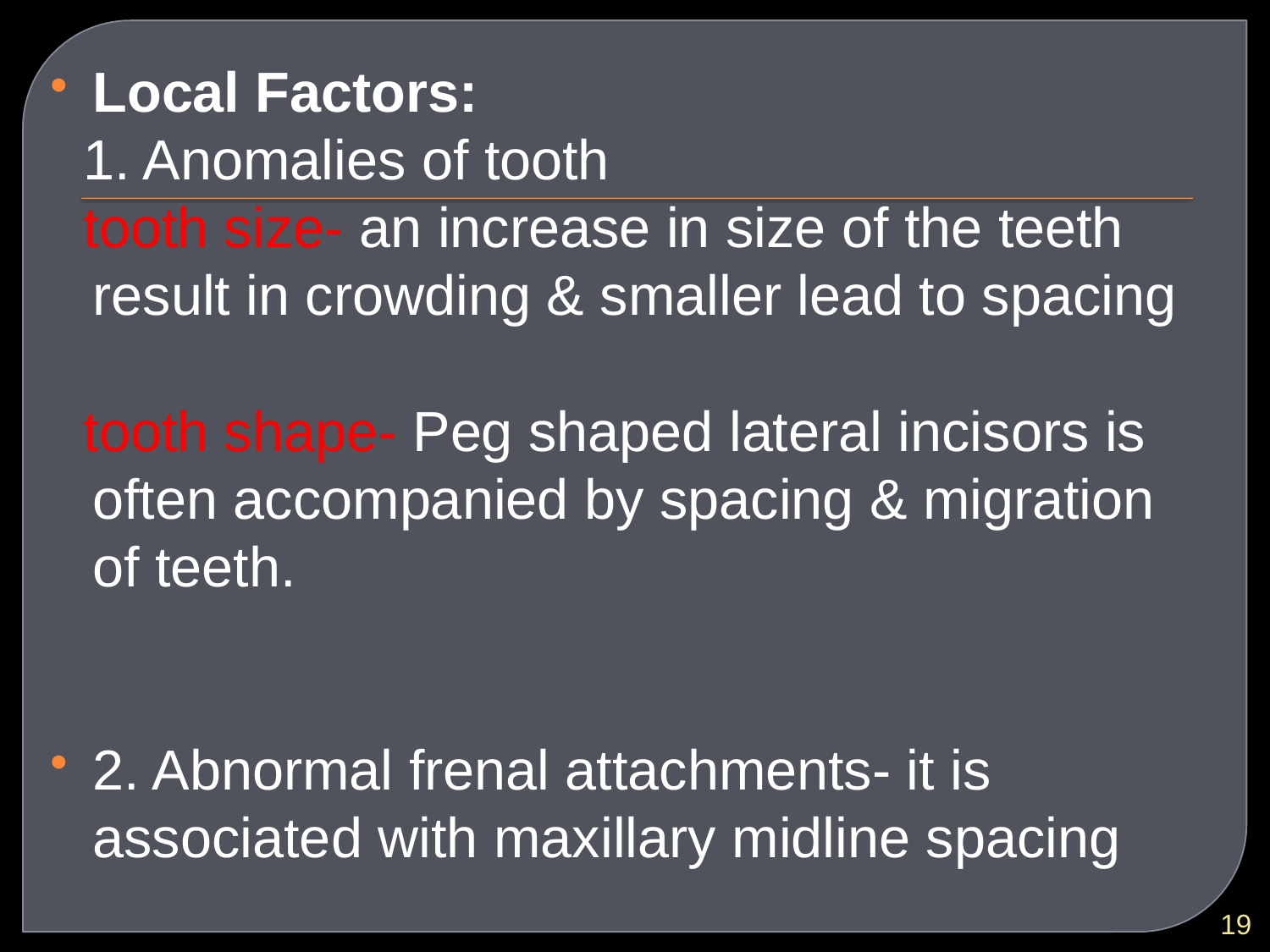

Local Factors:
  1. Anomalies of tooth
  tooth size- an increase in size of the teeth result in crowding & smaller lead to spacing

  tooth shape- Peg shaped lateral incisors is often accompanied by spacing & migration of teeth.

2. Abnormal frenal attachments- it is associated with maxillary midline spacing

19